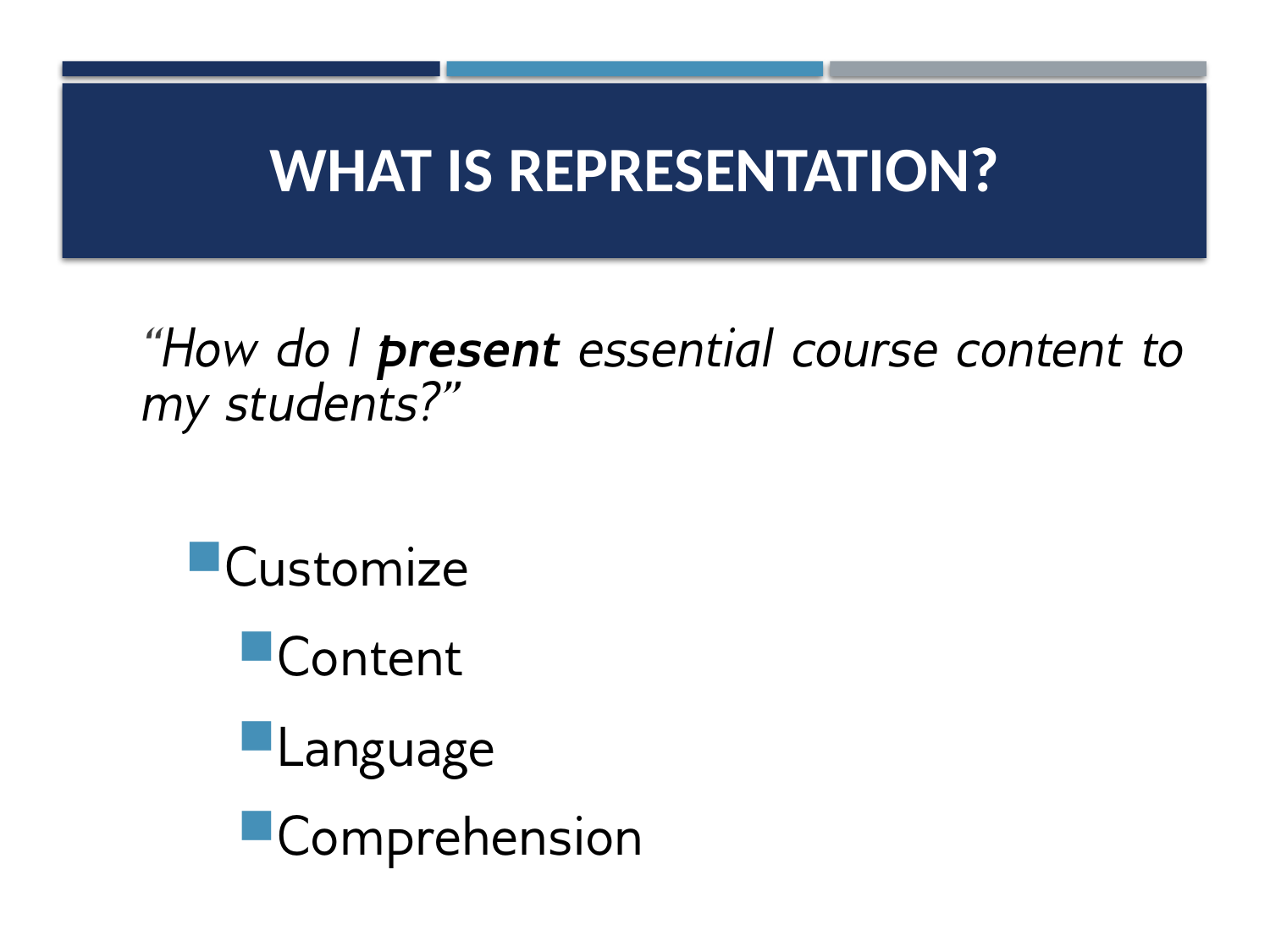

# What is REPRESENTATION?
	“How do I present essential course content to my students?”

Customize
Content
Language
Comprehension